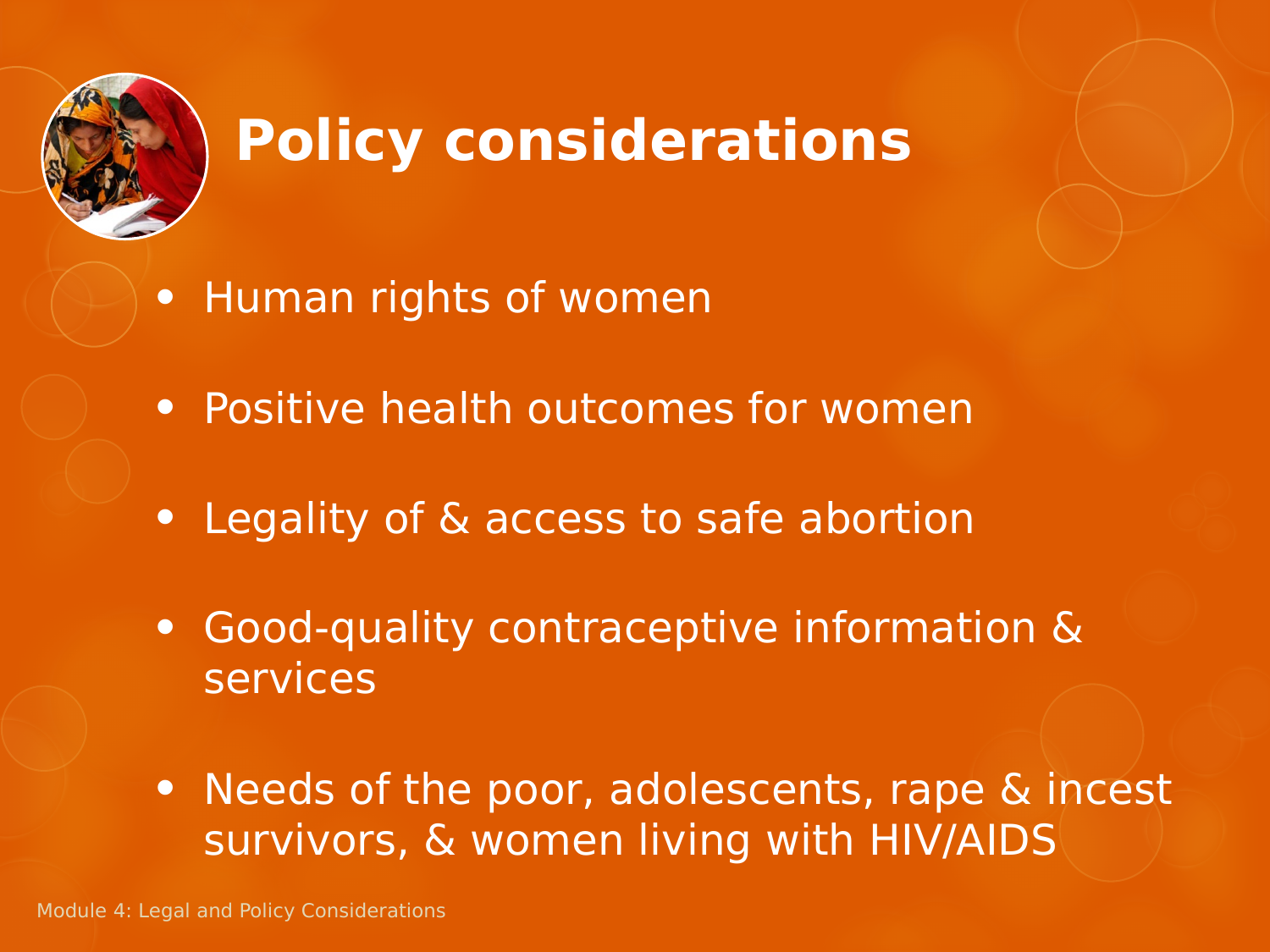

# Policy considerations
Human rights of women

Positive health outcomes for women

Legality of & access to safe abortion

Good-quality contraceptive information & services

Needs of the poor, adolescents, rape & incest survivors, & women living with HIV/AIDS

Module 4: Legal and Policy Considerations